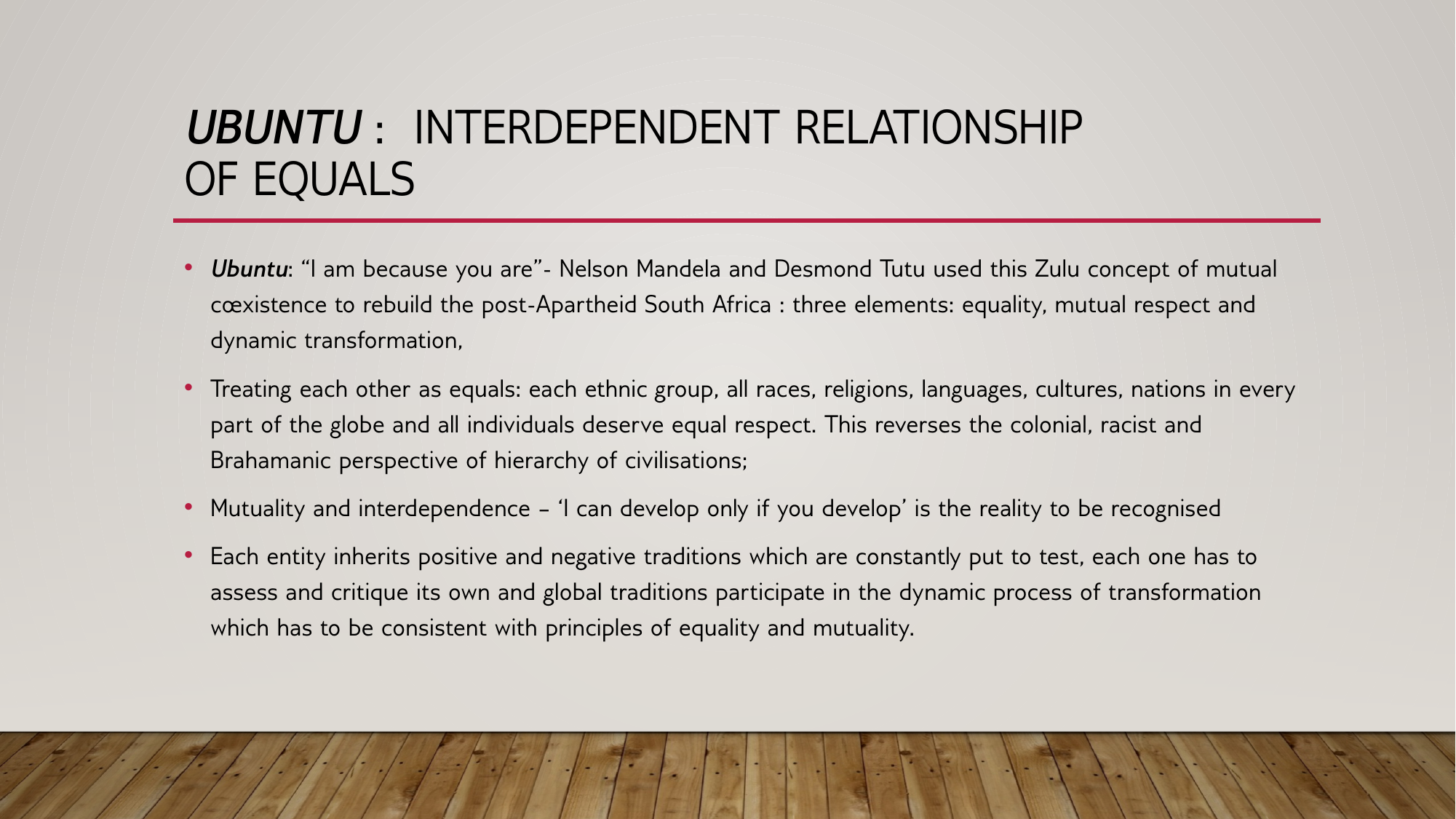

# Ubuntu :  interdependent Relationship of equals
Ubuntu: “I am because you are”- Nelson Mandela and Desmond Tutu used this Zulu concept of mutual coexistence to rebuild the post-Apartheid South Africa : three elements: equality, mutual respect and dynamic transformation,
Treating each other as equals: each ethnic group, all races, religions, languages, cultures, nations in every part of the globe and all individuals deserve equal respect. This reverses the colonial, racist and Brahamanic perspective of hierarchy of civilisations;
Mutuality and interdependence – ‘I can develop only if you develop’ is the reality to be recognised
Each entity inherits positive and negative traditions which are constantly put to test, each one has to assess and critique its own and global traditions participate in the dynamic process of transformation which has to be consistent with principles of equality and mutuality.